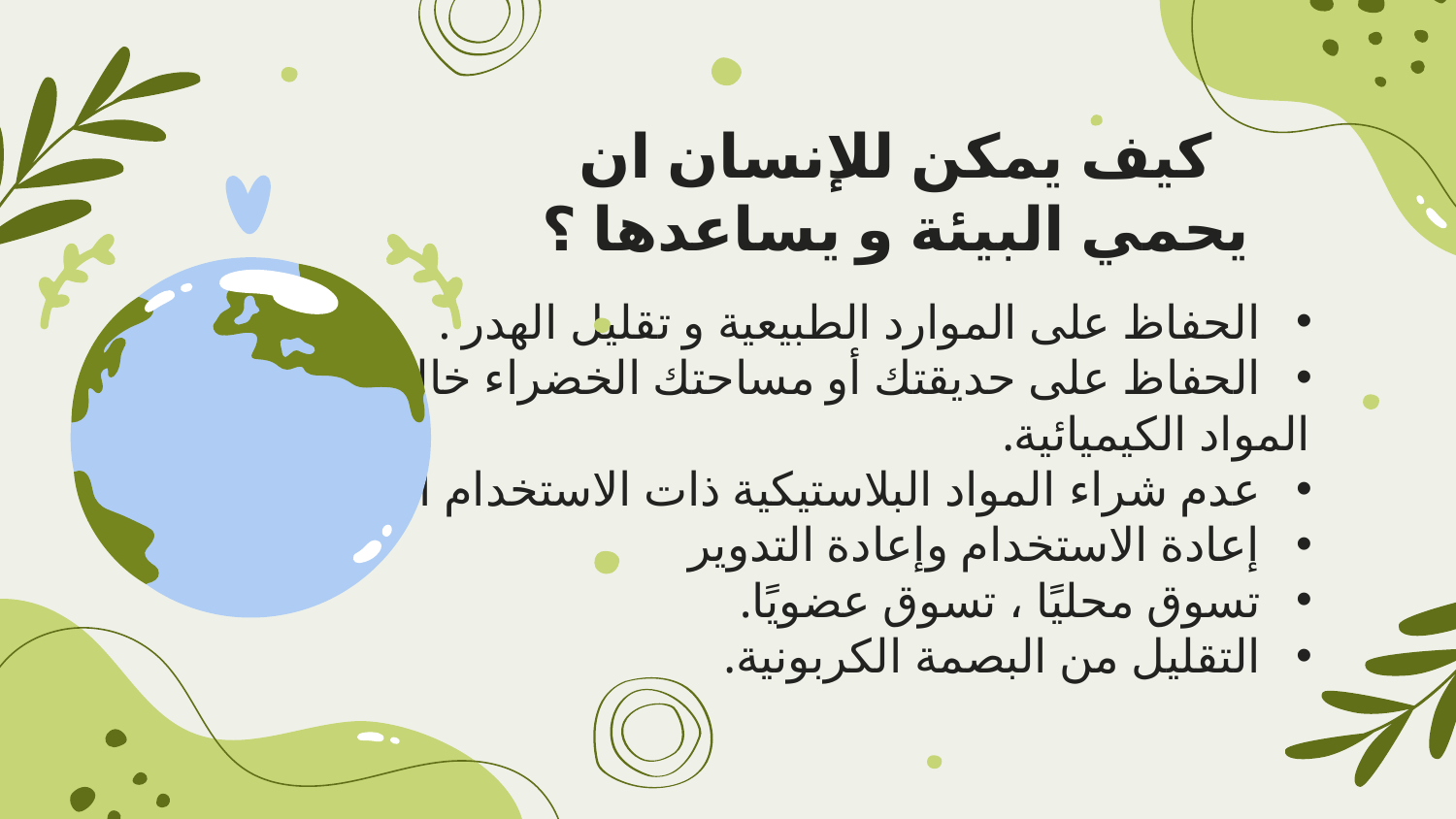

كيف يمكن للإنسان ان يحمي البيئة و يساعدها ؟

الحفاظ على الموارد الطبيعية و تقليل الهدر .
الحفاظ على حديقتك أو مساحتك الخضراء خالية من
	المواد الكيميائية.
عدم شراء المواد البلاستيكية ذات الاستخدام الواحد.
إعادة الاستخدام وإعادة التدوير
تسوق محليًا ، تسوق عضويًا.
التقليل من البصمة الكربونية.